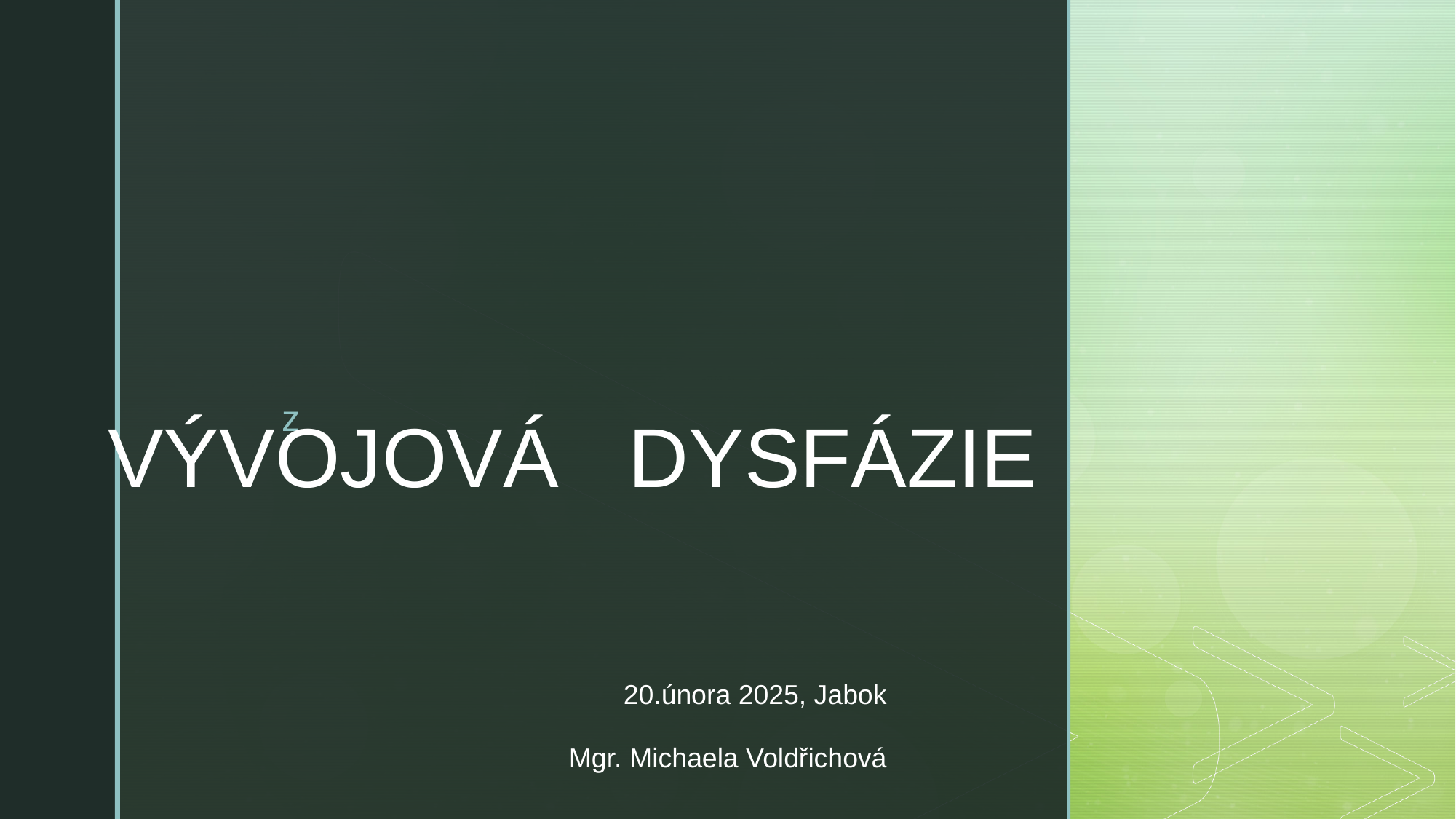

# VÝVOJOVÁ   DYSFÁZIE
20.února 2025, Jabok
Mgr. Michaela Voldřichová